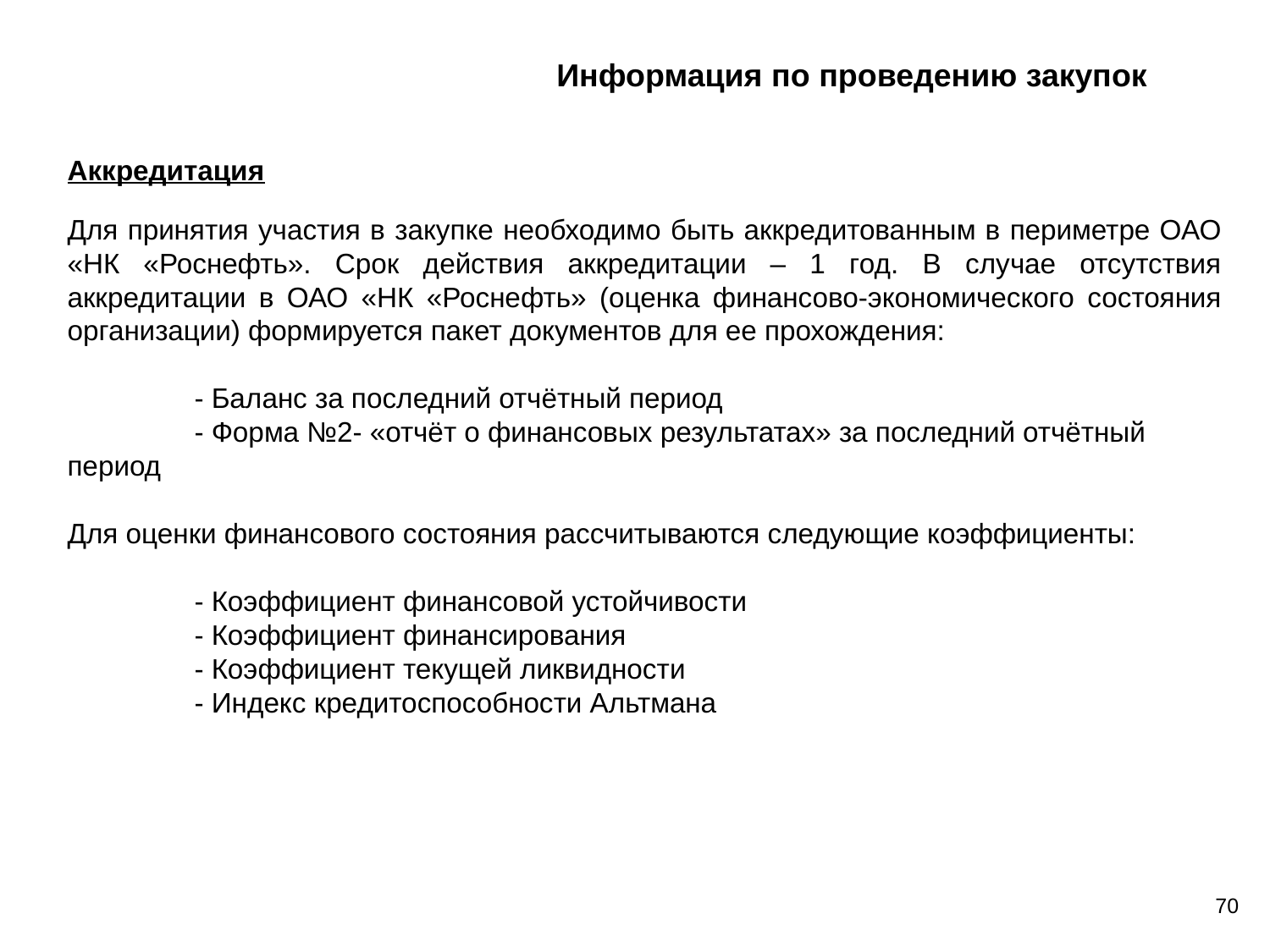

Информация по проведению закупок
Аккредитация

Для принятия участия в закупке необходимо быть аккредитованным в периметре ОАО «НК «Роснефть». Срок действия аккредитации – 1 год. В случае отсутствия аккредитации в ОАО «НК «Роснефть» (оценка финансово-экономического состояния организации) формируется пакет документов для ее прохождения:

	- Баланс за последний отчётный период
	- Форма №2- «отчёт о финансовых результатах» за последний отчётный период

Для оценки финансового состояния рассчитываются следующие коэффициенты:

	- Коэффициент финансовой устойчивости
	- Коэффициент финансирования
	- Коэффициент текущей ликвидности
	- Индекс кредитоспособности Альтмана
70